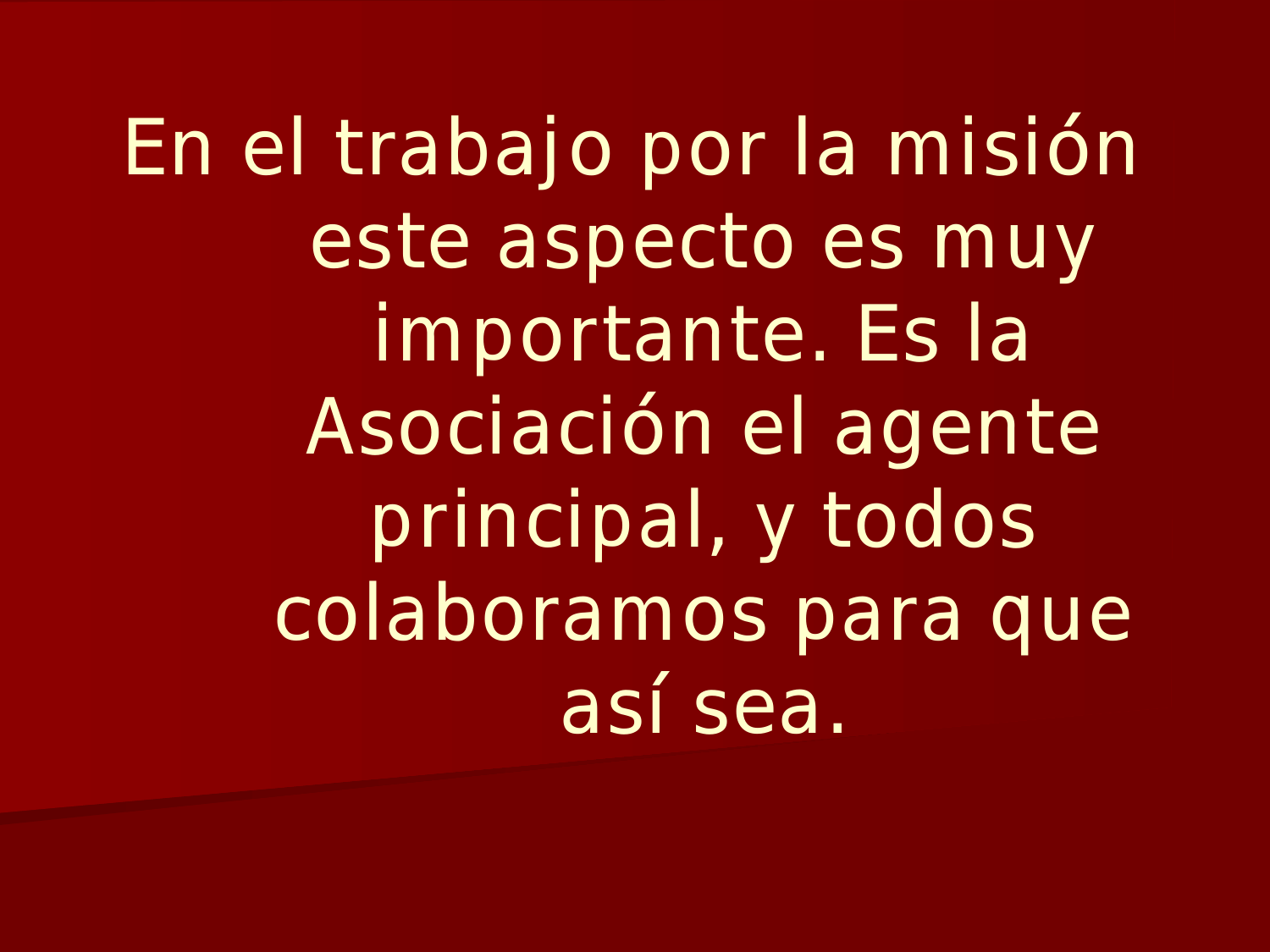

# En el trabajo por la misión este aspecto es muy importante. Es la Asociación el agente principal, y todos colaboramos para que así sea.